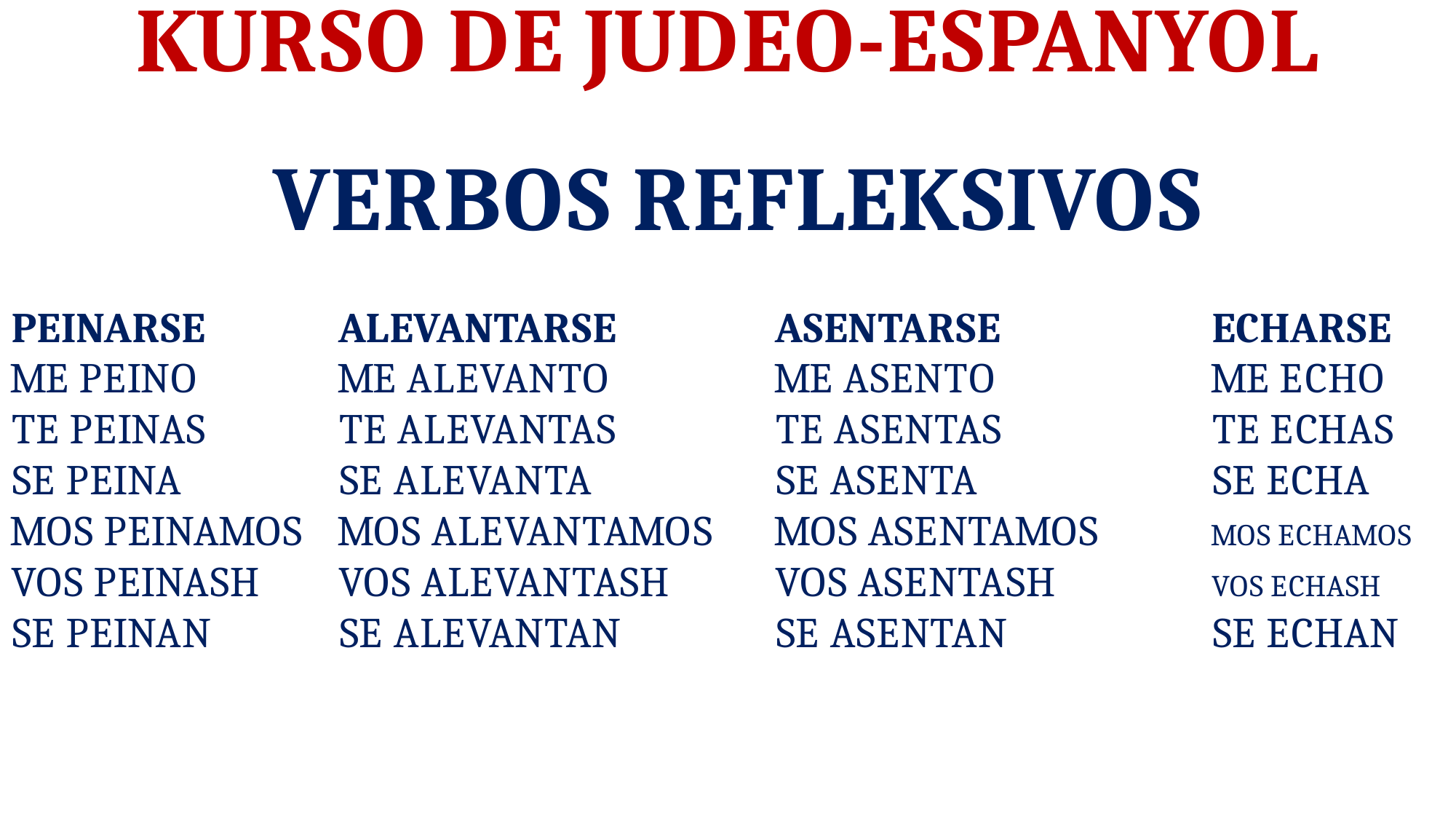

# KURSO DE JUDEO-ESPANYOL
 VERBOS REFLEKSIVOS

PEINARSE		ALEVANTARSE		ASENTARSE		ECHARSE
ME PEINO		ME ALEVANTO		ME ASENTO		ME ECHO
TE PEINAS		TE ALEVANTAS		TE ASENTAS		TE ECHAS
SE PEINA		SE ALEVANTA		SE ASENTA			SE ECHA
MOS PEINAMOS	MOS ALEVANTAMOS	MOS ASENTAMOS		MOS ECHAMOS
VOS PEINASH	VOS ALEVANTASH	VOS ASENTASH		VOS ECHASH
SE PEINAN		SE ALEVANTAN		SE ASENTAN		SE ECHAN